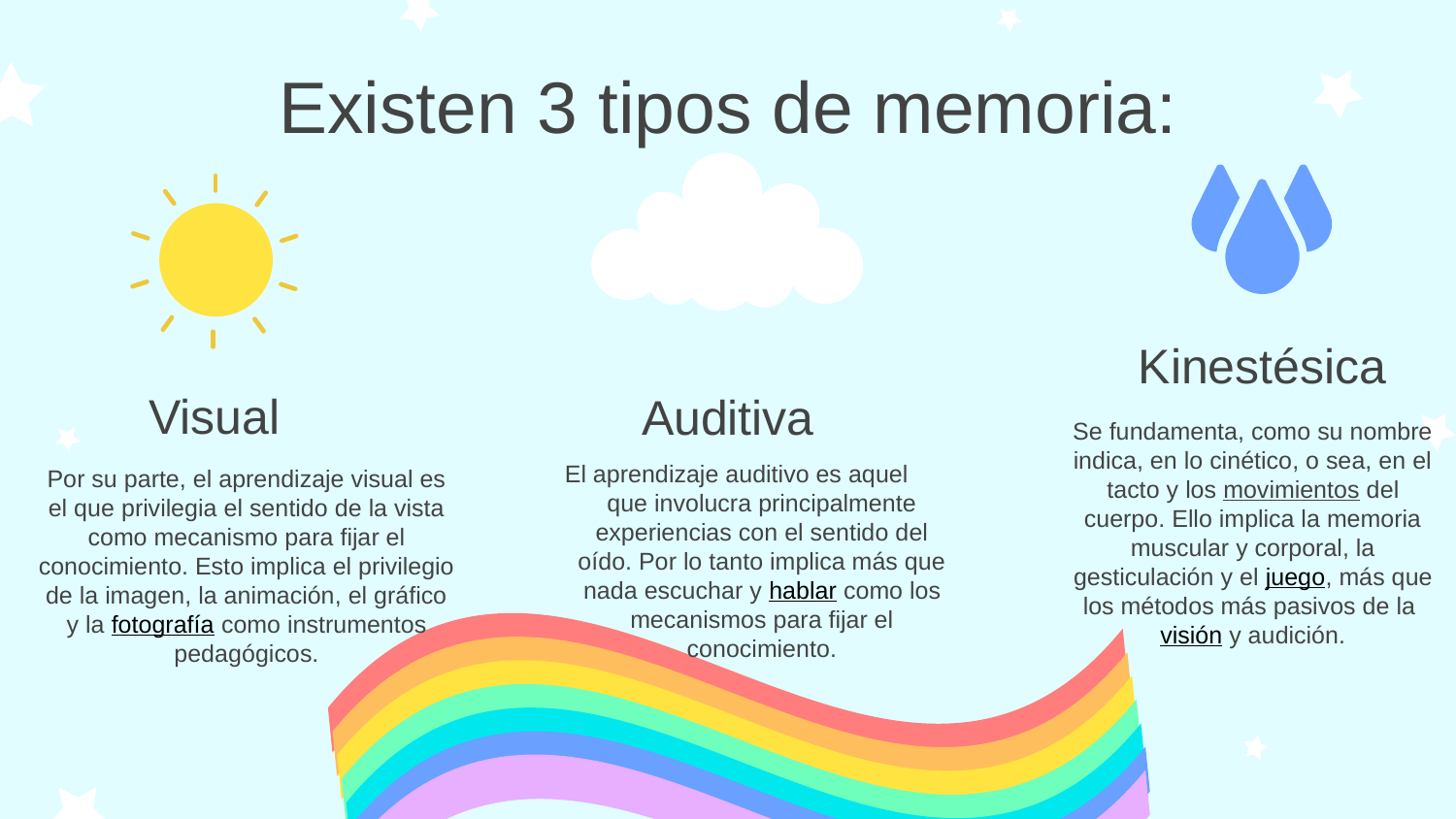

# Existen 3 tipos de memoria:

Kinestésica
Visual
Auditiva
Se fundamenta, como su nombre indica, en lo cinético, o sea, en el tacto y los movimientos del cuerpo. Ello implica la memoria muscular y corporal, la gesticulación y el juego, más que los métodos más pasivos de la visión y audición.
Por su parte, el aprendizaje visual es el que privilegia el sentido de la vista como mecanismo para fijar el conocimiento. Esto implica el privilegio de la imagen, la animación, el gráfico y la fotografía como instrumentos pedagógicos.
El aprendizaje auditivo es aquel que involucra principalmente experiencias con el sentido del oído. Por lo tanto implica más que nada escuchar y hablar como los mecanismos para fijar el conocimiento.